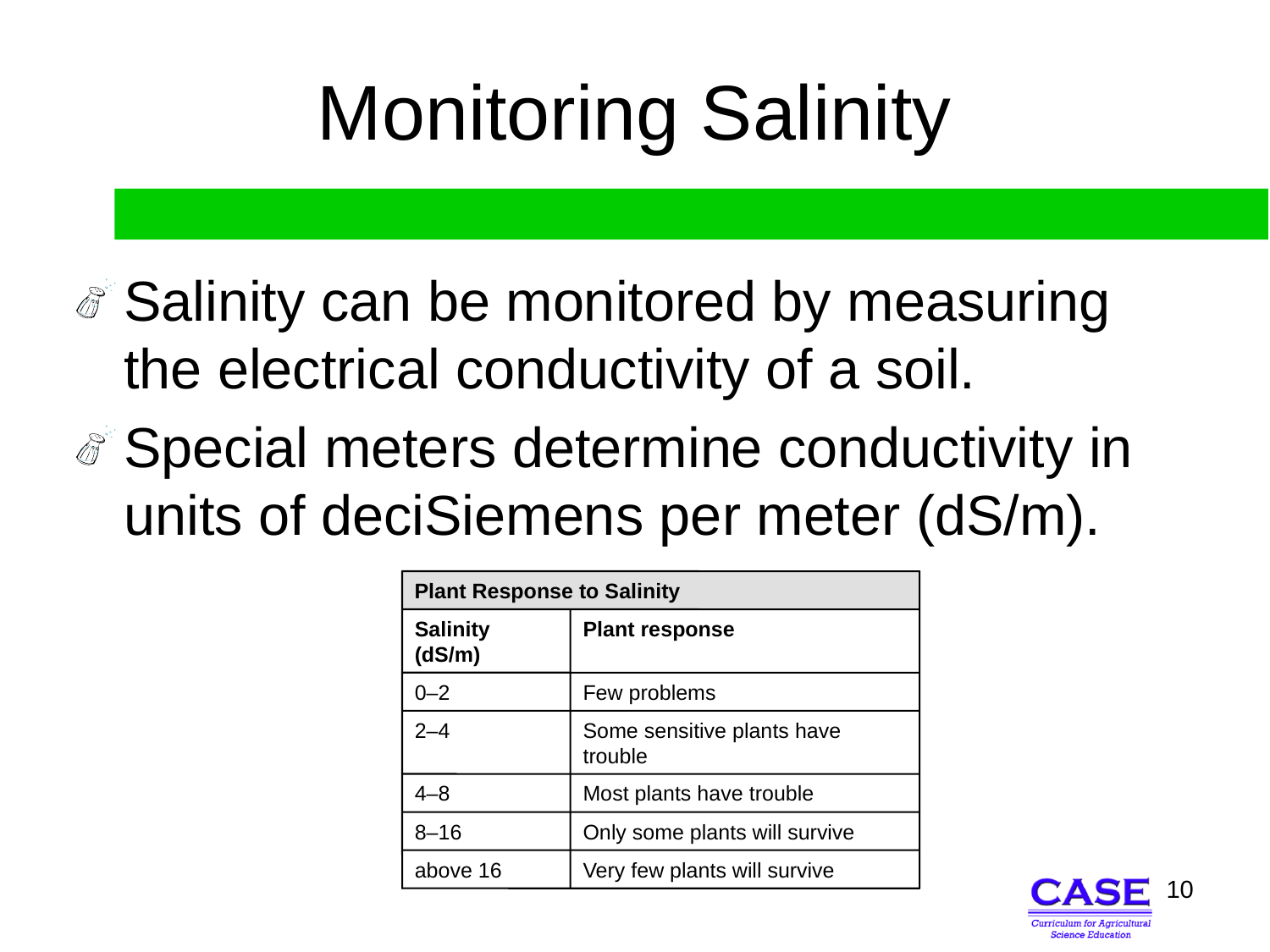

# Monitoring Salinity
Salinity can be monitored by measuring the electrical conductivity of a soil.
Special meters determine conductivity in units of deciSiemens per meter (dS/m).
Plant Response to Salinity

Salinity (dS/m)

Plant response

0–2

Few problems
2–4

Some sensitive plants have trouble
4–8

Most plants have trouble
8–16

Only some plants will survive
above 16

Very few plants will survive
10